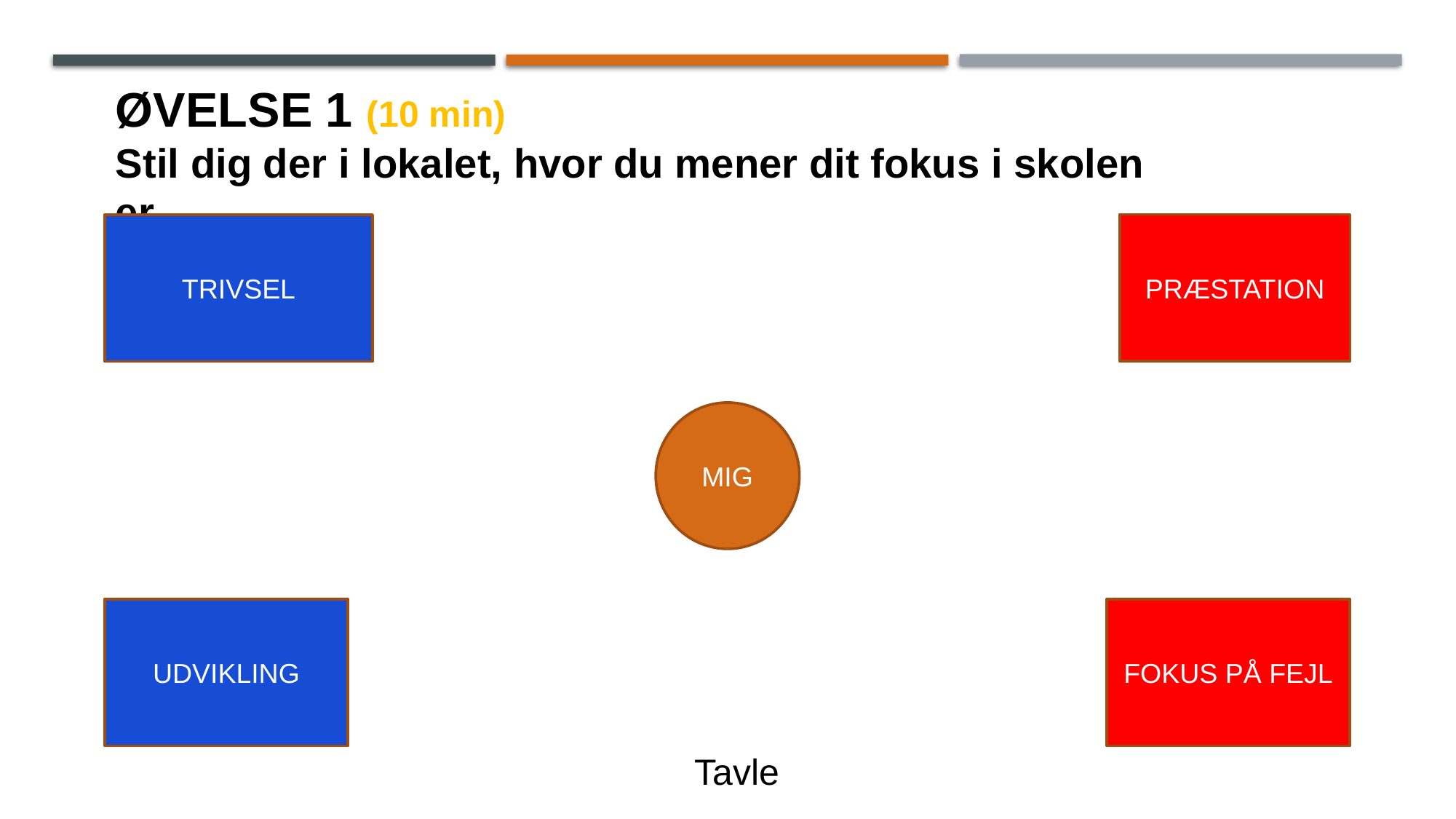

ØVELSE 1 (10 min)
Stil dig der i lokalet, hvor du mener dit fokus i skolen er
PRÆSTATION
TRIVSEL
MIG
UDVIKLING
FOKUS PÅ FEJL
Tavle